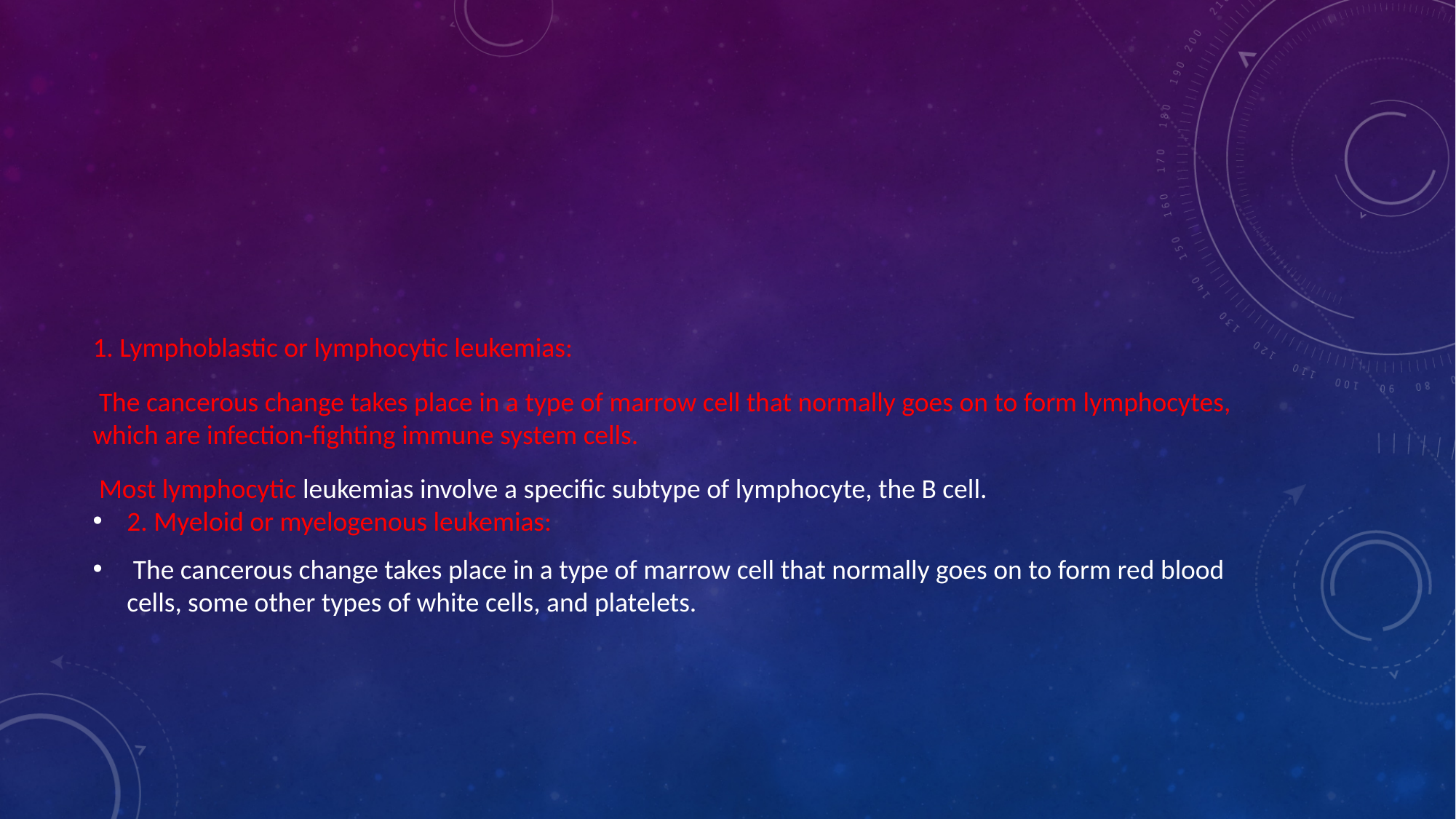

#
1. Lymphoblastic or lymphocytic leukemias:
 The cancerous change takes place in a type of marrow cell that normally goes on to form lymphocytes, which are infection-fighting immune system cells.
 Most lymphocytic leukemias involve a specific subtype of lymphocyte, the B cell.
2. Myeloid or myelogenous leukemias:
 The cancerous change takes place in a type of marrow cell that normally goes on to form red blood  cells, some other types of white cells, and platelets.